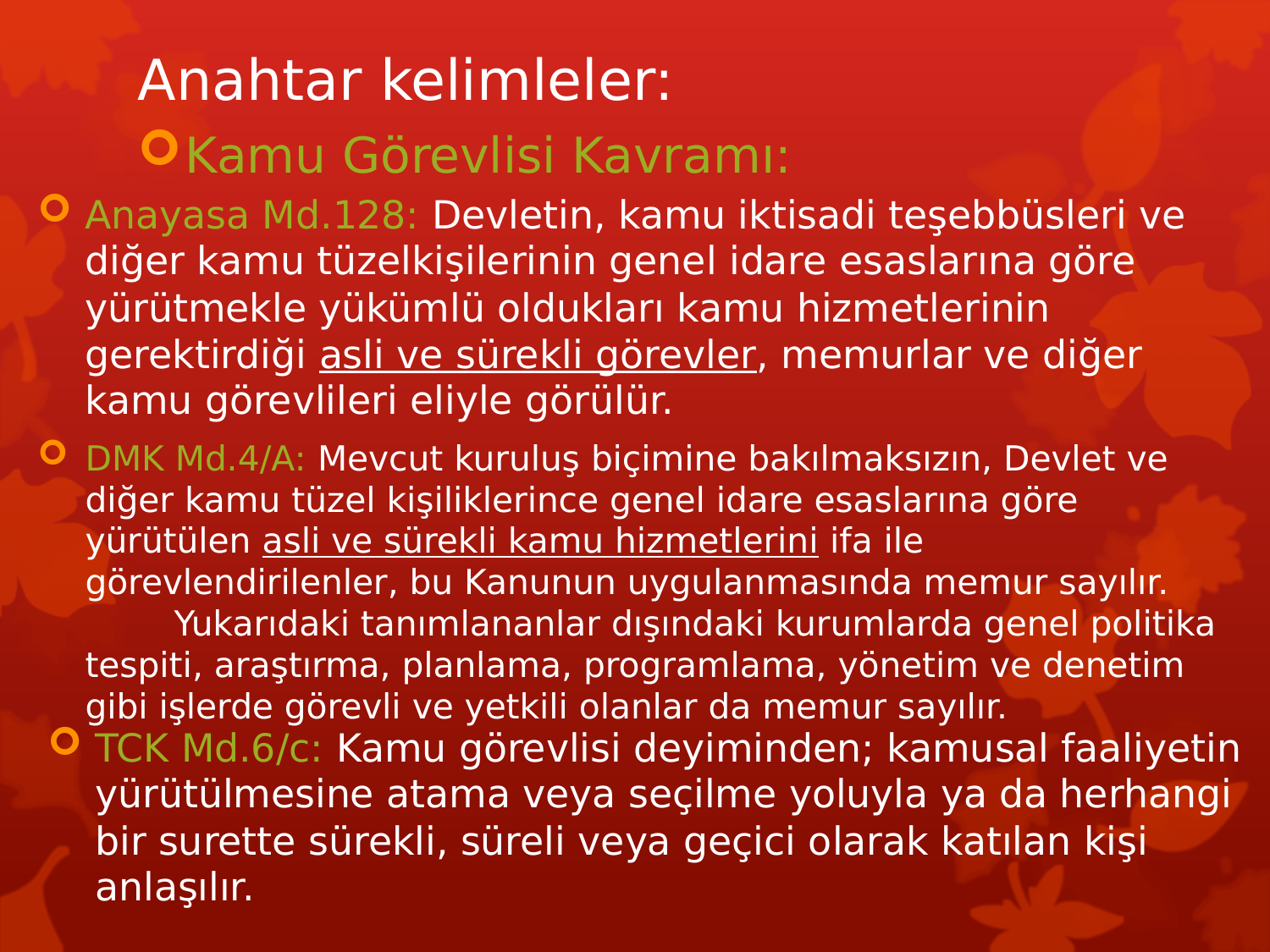

# Anahtar kelimleler:
Kamu Görevlisi Kavramı:
Anayasa Md.128: Devletin, kamu iktisadi teşebbüsleri ve diğer kamu tüzelkişilerinin genel idare esaslarına göre yürütmekle yükümlü oldukları kamu hizmetlerinin gerektirdiği asli ve sürekli görevler, memurlar ve diğer kamu görevlileri eliyle görülür.
DMK Md.4/A: Mevcut kuruluş biçimine bakılmaksızın, Devlet ve diğer kamu tüzel kişiliklerince genel idare esaslarına göre yürütülen asli ve sürekli kamu hizmetlerini ifa ile görevlendirilenler, bu Kanunun uygulanmasında memur sayılır. 		Yukarıdaki tanımlananlar dışındaki kurumlarda genel politika tespiti, araştırma, planlama, programlama, yönetim ve denetim gibi işlerde görevli ve yetkili olanlar da memur sayılır.
TCK Md.6/c: Kamu görevlisi deyiminden; kamusal faaliyetin yürütülmesine atama veya seçilme yoluyla ya da herhangi bir surette sürekli, süreli veya geçici olarak katılan kişi anlaşılır.